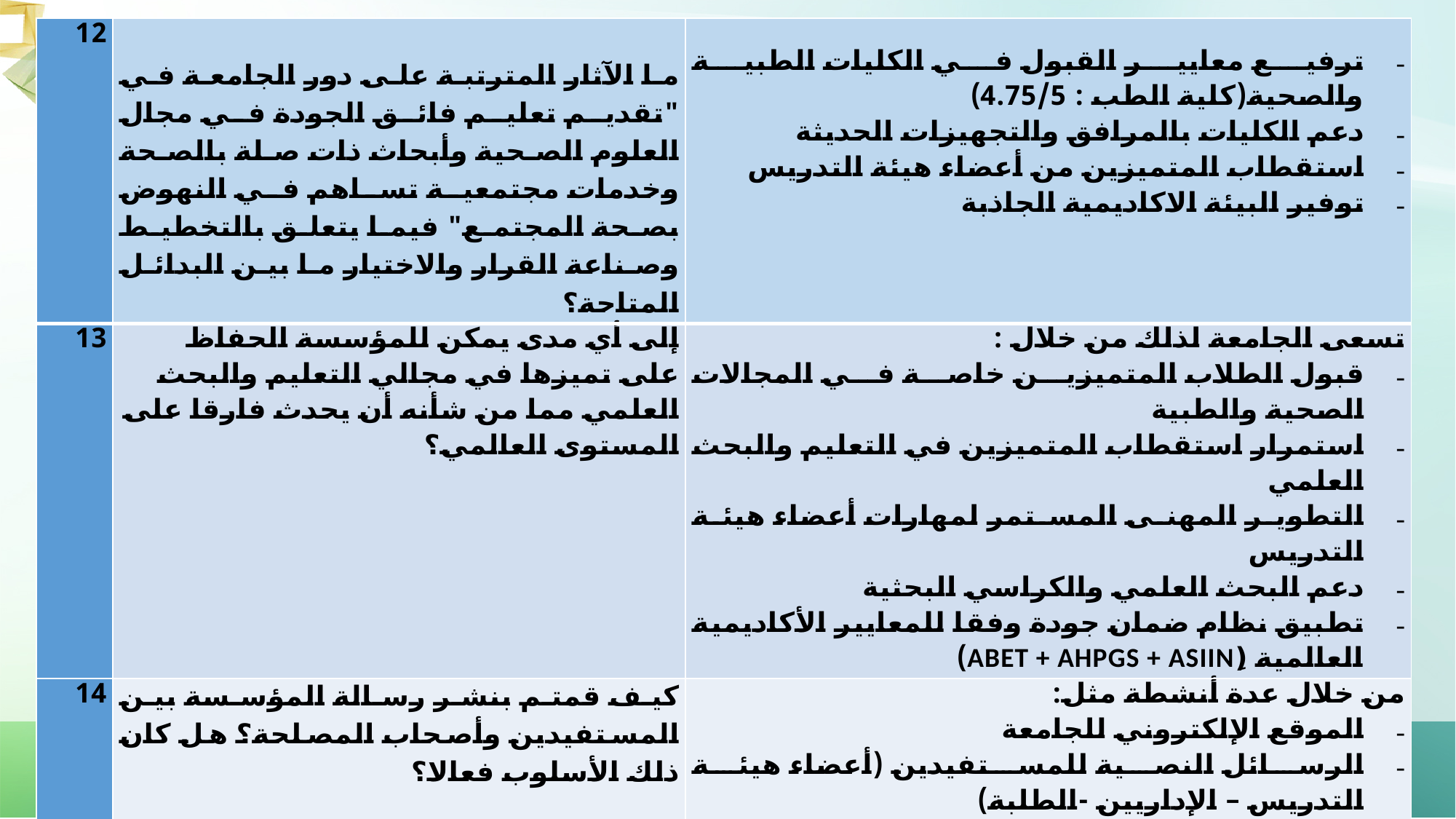

| 12 | ما الآثار المترتبة على دور الجامعة في "تقديم تعليم فائق الجودة في مجال العلوم الصحية وأبحاث ذات صلة بالصحة وخدمات مجتمعية تساهم في النهوض بصحة المجتمع" فيما يتعلق بالتخطيط وصناعة القرار والاختيار ما بين البدائل المتاحة؟ | ترفيع معايير القبول في الكليات الطبية والصحية(كلية الطب : 4.75/5) دعم الكليات بالمرافق والتجهيزات الحديثة استقطاب المتميزين من أعضاء هيئة التدريس توفير البيئة الاكاديمية الجاذبة |
| --- | --- | --- |
| 13 | إلى أي مدى يمكن للمؤسسة الحفاظ على تميزها في مجالي التعليم والبحث العلمي مما من شأنه أن يحدث فارقا على المستوى العالمي؟ | تسعى الجامعة لذلك من خلال : قبول الطلاب المتميزين خاصة في المجالات الصحية والطبية استمرار استقطاب المتميزين في التعليم والبحث العلمي التطوير المهنى المستمر لمهارات أعضاء هيئة التدريس دعم البحث العلمي والكراسي البحثية تطبيق نظام ضمان جودة وفقا للمعايير الأكاديمية العالمية (ِABET + AHPGS + ASIIN) |
| 14 | كيف قمتم بنشر رسالة المؤسسة بين المستفيدين وأصحاب المصلحة؟ هل كان ذلك الأسلوب فعالا؟ | من خلال عدة أنشطة مثل: الموقع الإلكتروني للجامعة الرسائل النصية للمستفيدين (أعضاء هيئة التدريس – الإداريين -الطلبة) شاشات العرض المتاحة في كل مكان. بنرات وملصقات ومطويات ... لقاءات مع أصحاب المصلحة من المجتمع نعم كان الأسلوب فعالا ( مسئولية إدارة الخطة الاستراتيجية) |